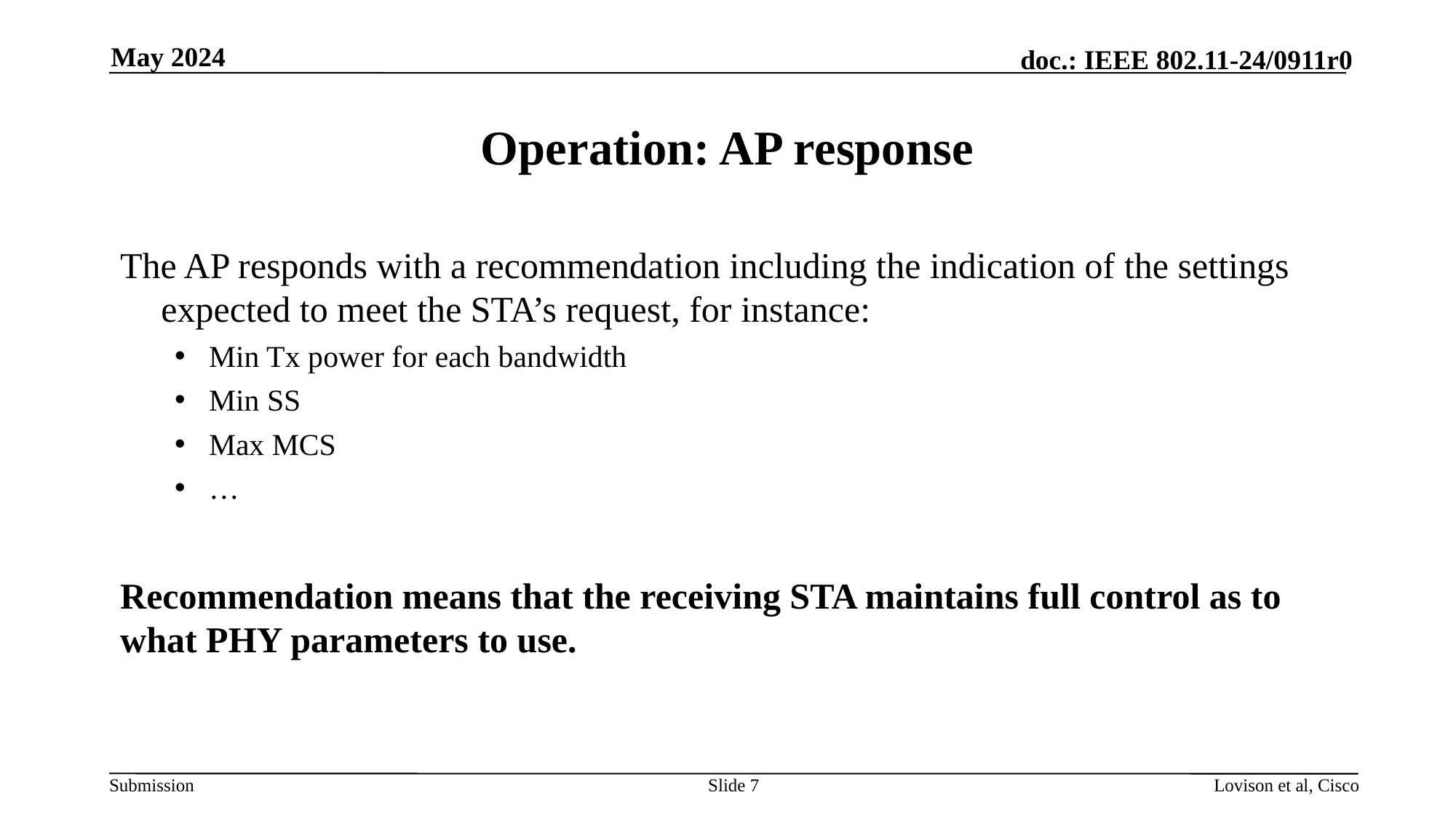

May 2024
# Operation: AP response
The AP responds with a recommendation including the indication of the settings expected to meet the STA’s request, for instance:
Min Tx power for each bandwidth
Min SS
Max MCS
…

Recommendation means that the receiving STA maintains full control as to what PHY parameters to use.
Slide 7
Lovison et al, Cisco